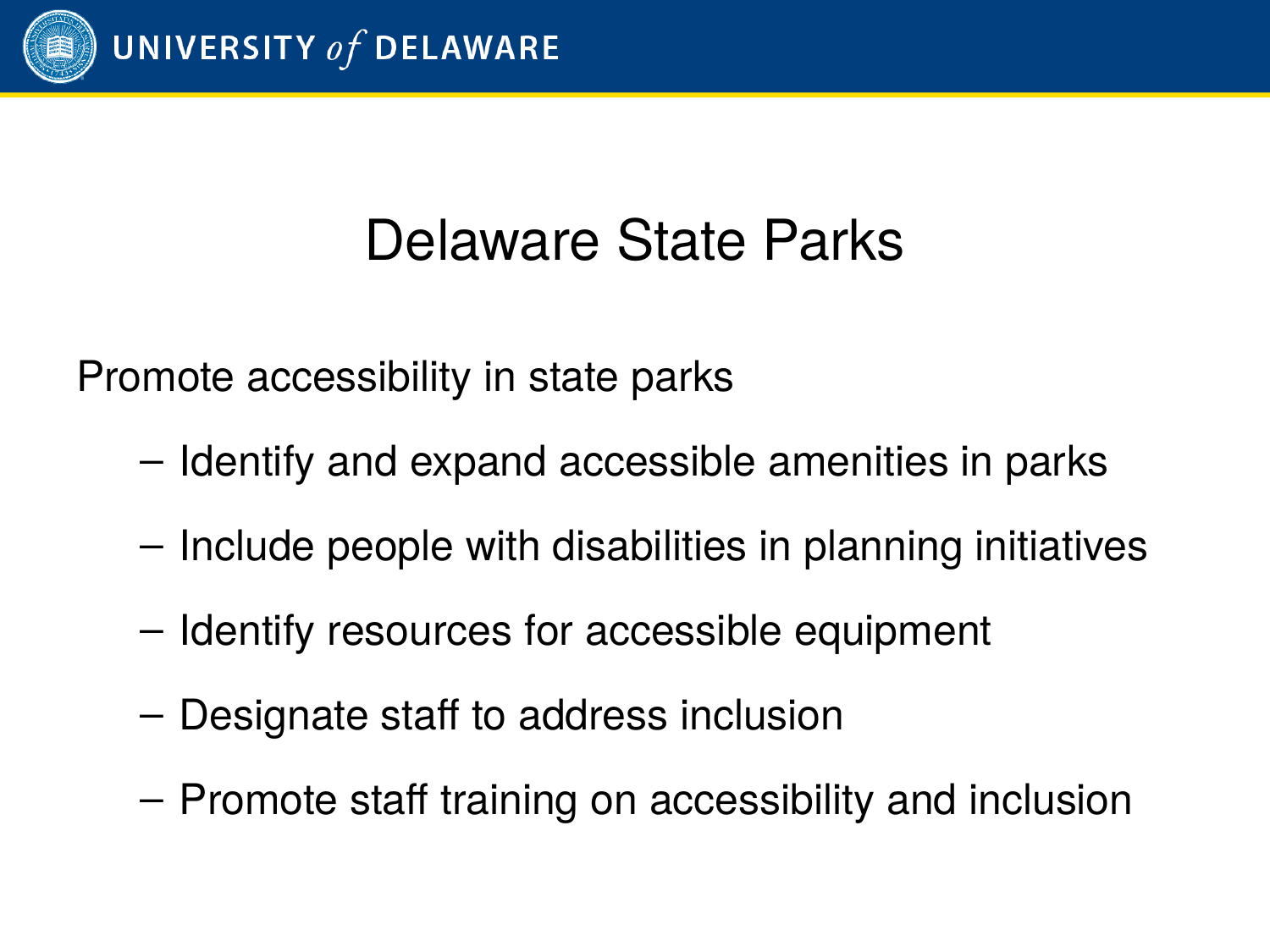

# Delaware State Parks
Promote accessibility in state parks
Identify and expand accessible amenities in parks
Include people with disabilities in planning initiatives
Identify resources for accessible equipment
Designate staff to address inclusion
Promote staff training on accessibility and inclusion